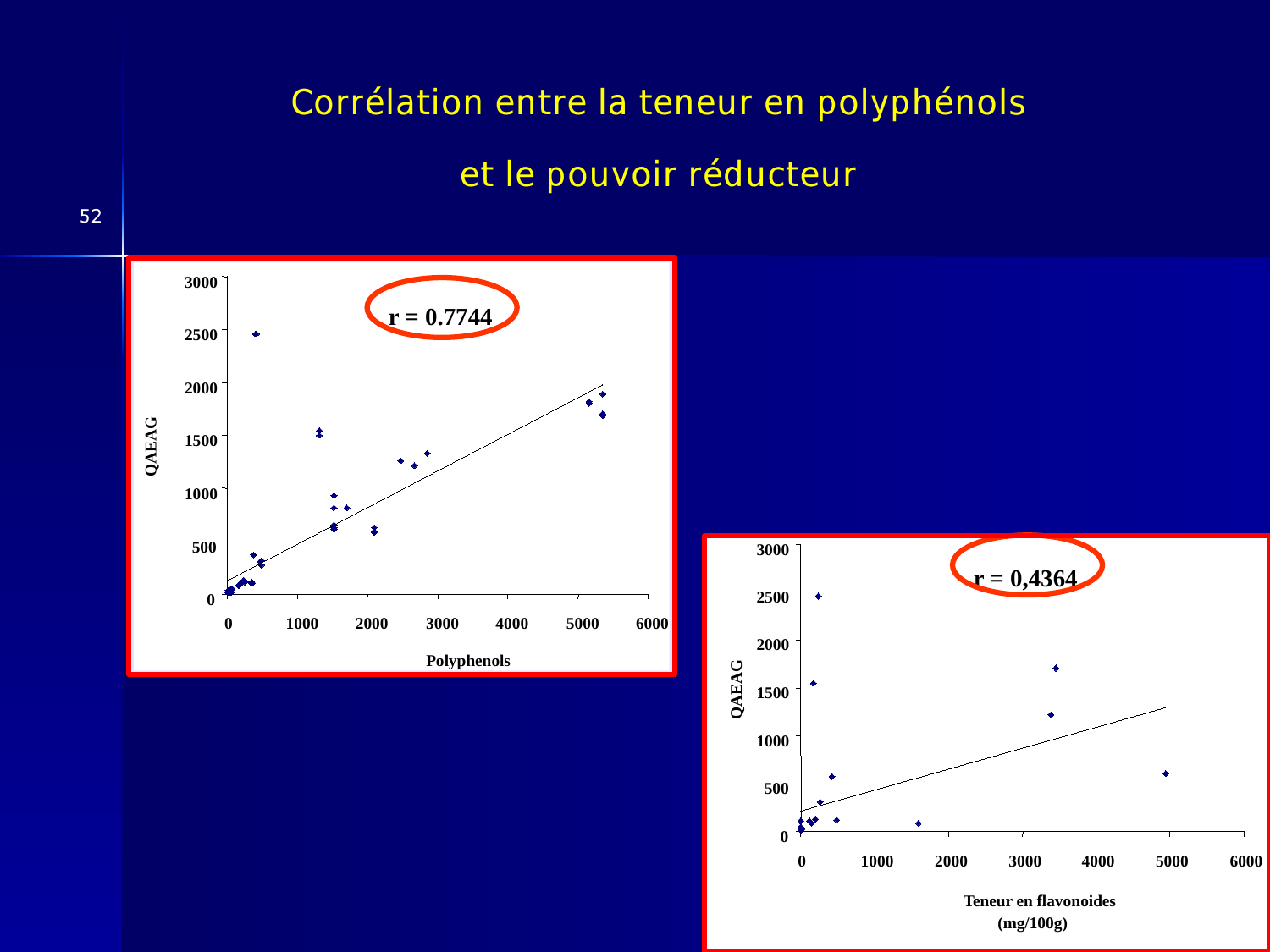

Corrélation entre la teneur en polyphénols
et le pouvoir réducteur
52

3000

r = 0.7744
2500

2000

1500

QAEAG

1000

500

0

0
1000
2000
3000
4000
5000
6000
Polyphenols

3000

r = 0,4364
2500

2000

QAEAG
1500

1000

500

0

0
1000
2000
3000
4000
5000
6000
Teneur en flavonoides
 (mg/100g)